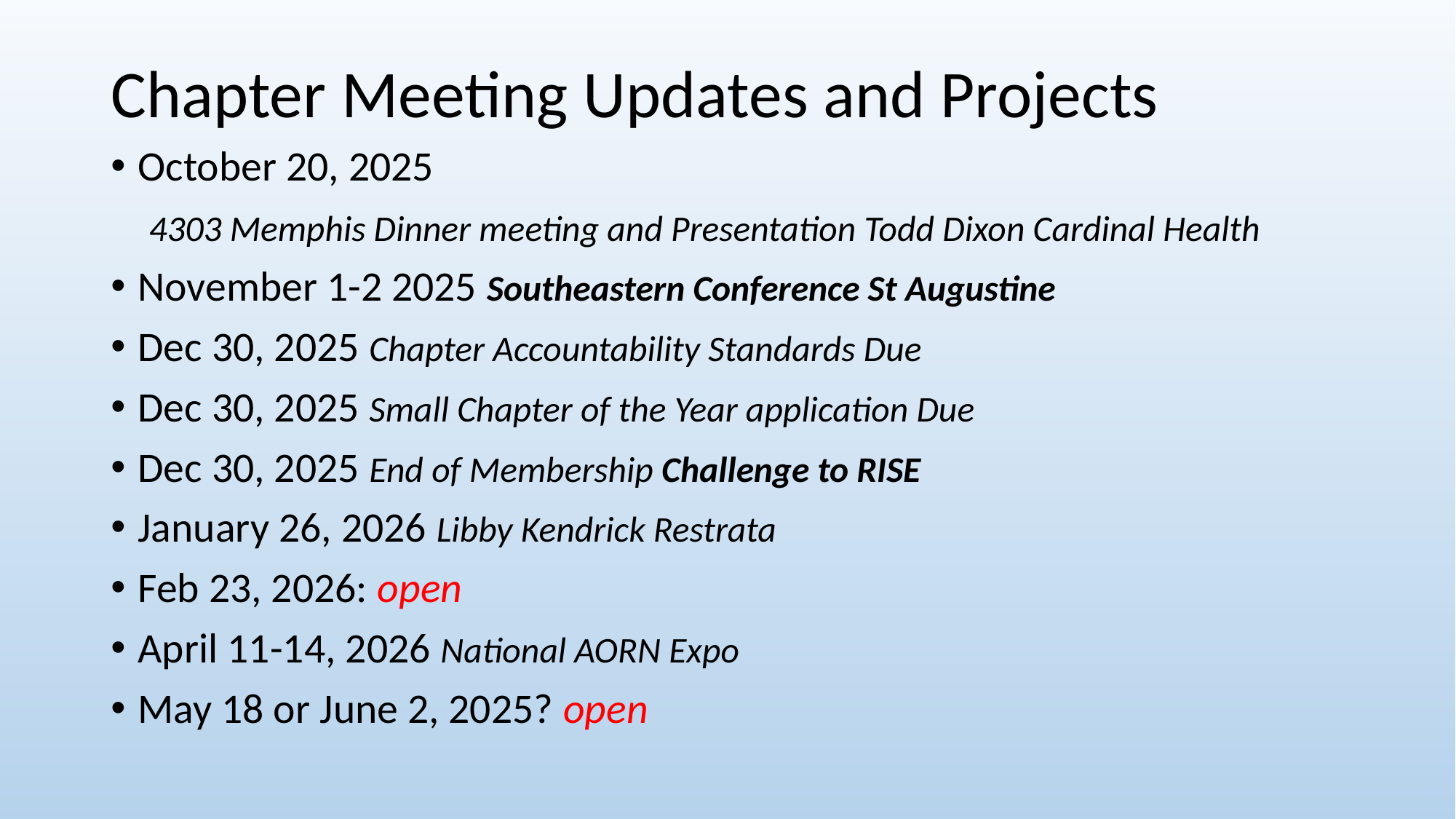

# Chapter Meeting Updates and Projects
October 20, 2025
    4303 Memphis Dinner meeting and Presentation Todd Dixon Cardinal Health
November 1-2 2025 Southeastern Conference St Augustine
Dec 30, 2025 Chapter Accountability Standards Due
Dec 30, 2025 Small Chapter of the Year application Due
Dec 30, 2025 End of Membership Challenge to RISE
January 26, 2026 Libby Kendrick Restrata
Feb 23, 2026: open
April 11-14, 2026 National AORN Expo
May 18 or June 2, 2025? open